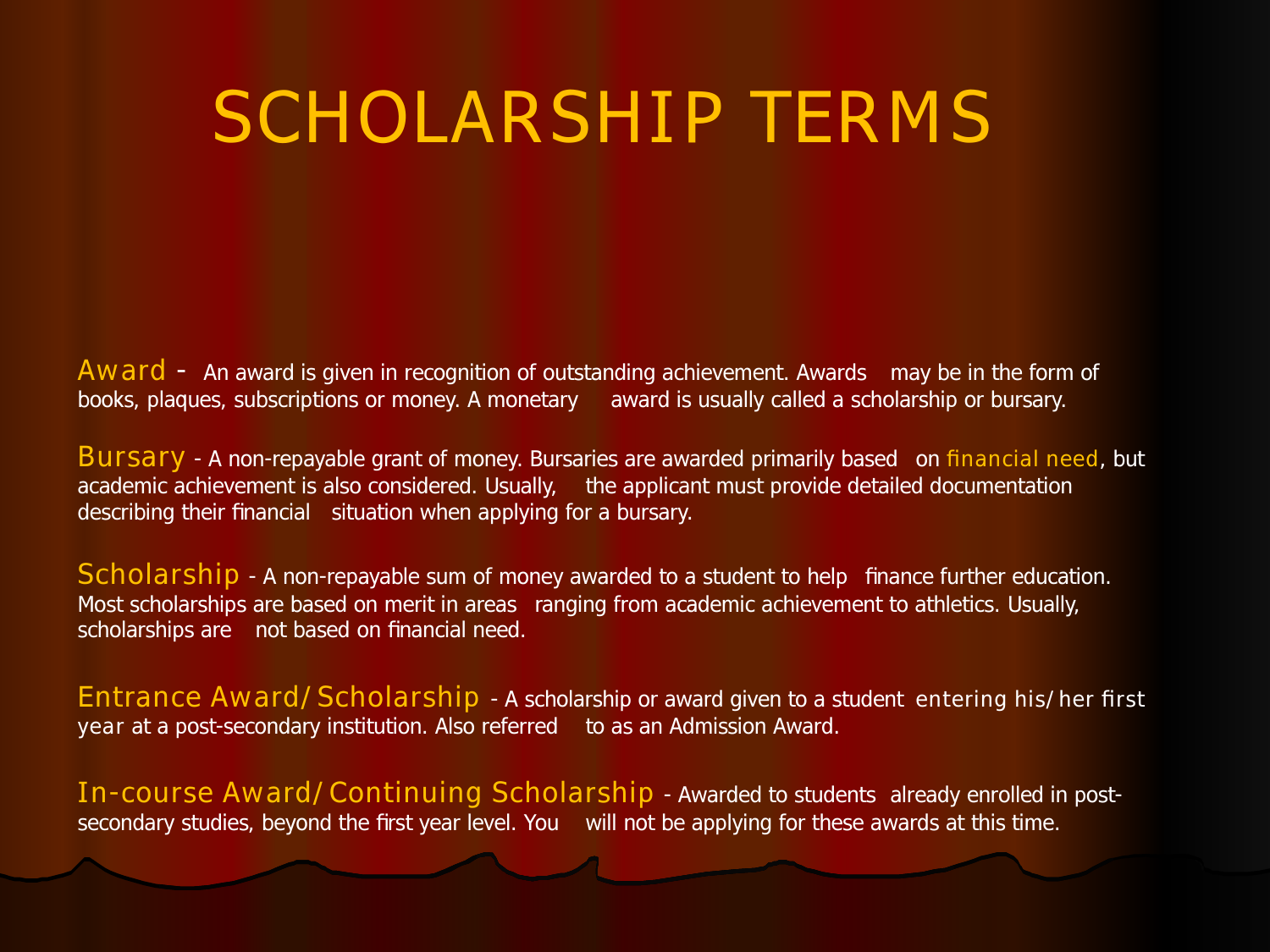

# Scholarship Terms
Award -  An award is given in recognition of outstanding achievement. Awards 	may be in the form of books, plaques, subscriptions or money. A monetary 	award is usually called a scholarship or bursary.
Bursary - A non-repayable grant of money. Bursaries are awarded primarily based 	on financial need, but academic achievement is also considered. Usually, 	the applicant must provide detailed documentation describing their financial 	situation when applying for a bursary.
Scholarship - A non-repayable sum of money awarded to a student to help 	finance further education. Most scholarships are based on merit in areas 	ranging from academic achievement to athletics. Usually, scholarships are 	not based	on financial need.

Entrance Award/Scholarship - A scholarship or award given to a student 	entering his/her first year at a post-secondary institution. Also referred 	to as an Admission Award.

In-course Award/Continuing Scholarship - Awarded to students 	already enrolled in post-secondary studies, beyond the first year level. You 	will not be applying for these awards at this time.